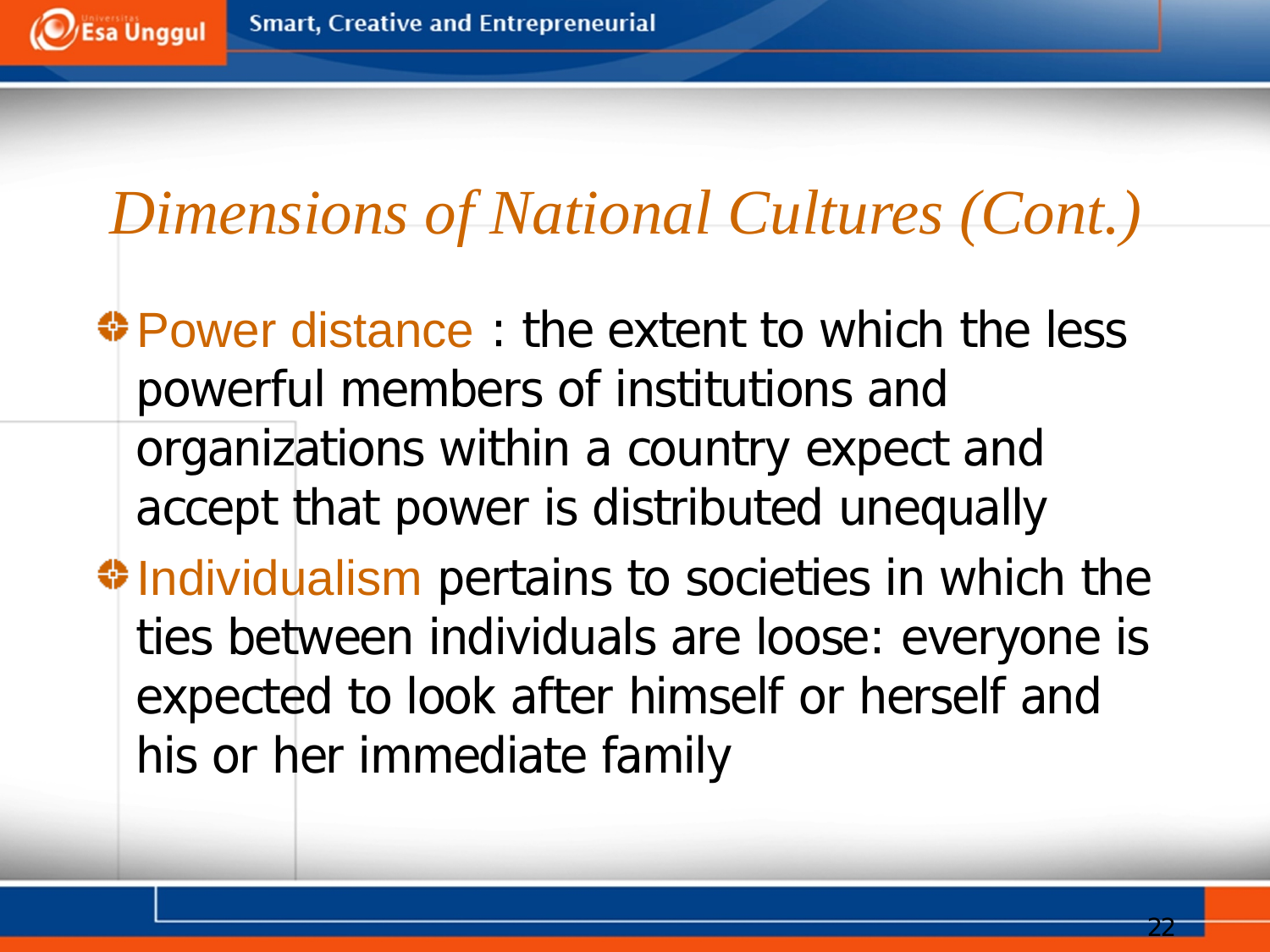

# Dimensions of National Cultures (Cont.)
Power distance : the extent to which the less powerful members of institutions and organizations within a country expect and accept that power is distributed unequally
Individualism pertains to societies in which the ties between individuals are loose: everyone is expected to look after himself or herself and his or her immediate family
22